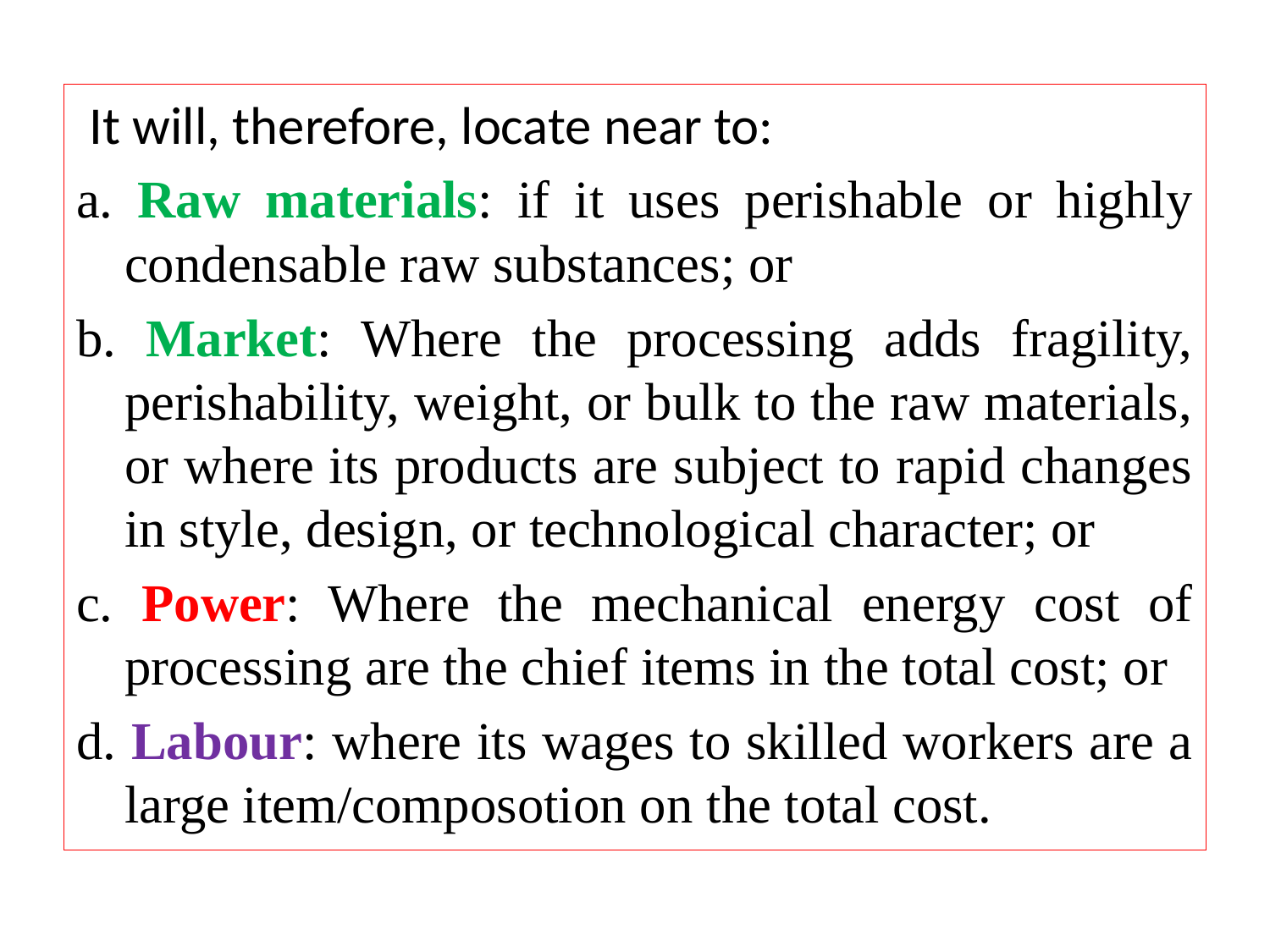

It will, therefore, locate near to:
a. Raw materials: if it uses perishable or highly condensable raw substances; or
b. Market: Where the processing adds fragility, perishability, weight, or bulk to the raw materials, or where its products are subject to rapid changes in style, design, or technological character; or
c. Power: Where the mechanical energy cost of processing are the chief items in the total cost; or
d. Labour: where its wages to skilled workers are a large item/composotion on the total cost.